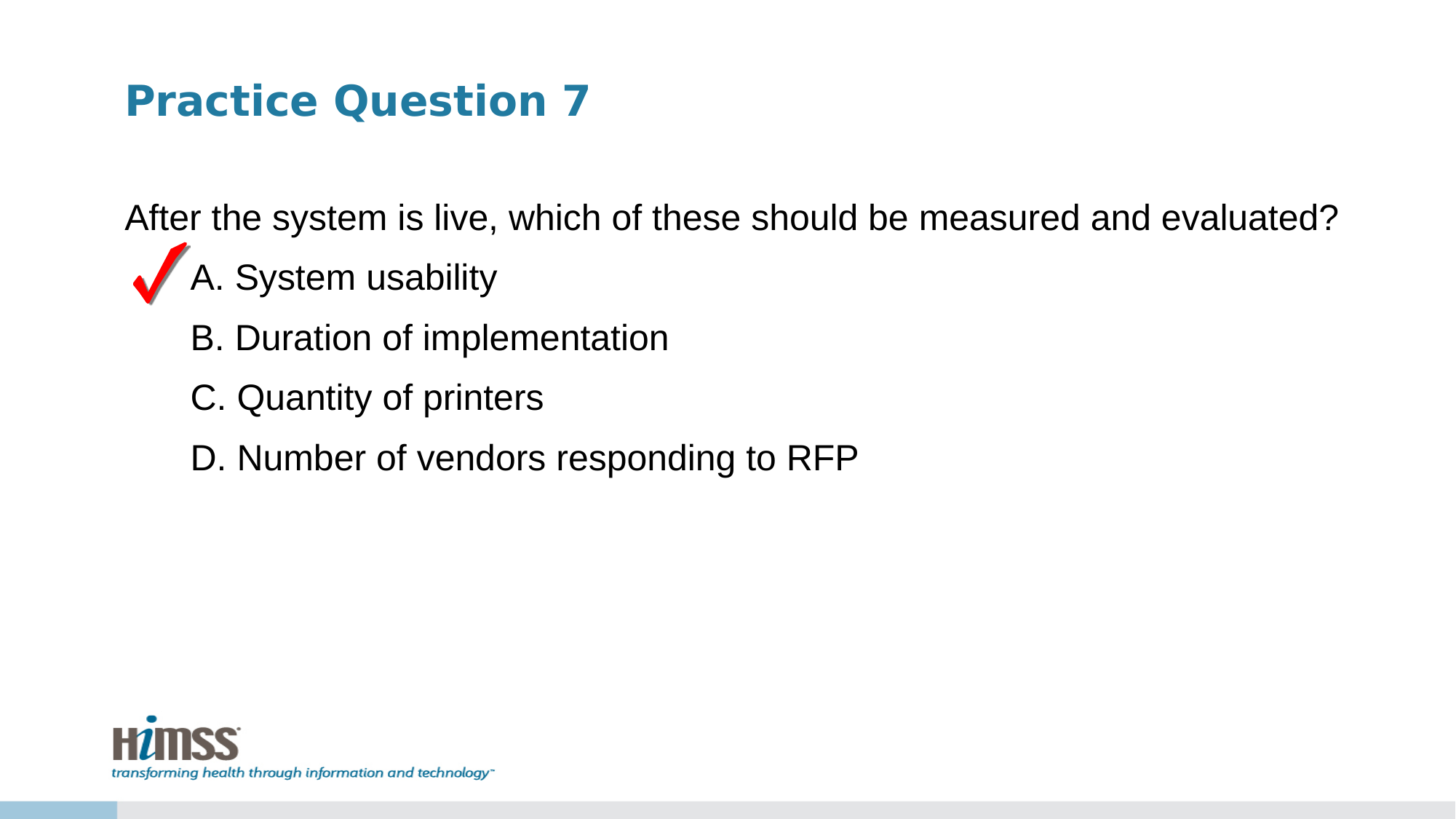

# Practice Question 7
After the system is live, which of these should be measured and evaluated?
A. System usability
B. Duration of implementation
C. Quantity of printers
D. Number of vendors responding to RFP